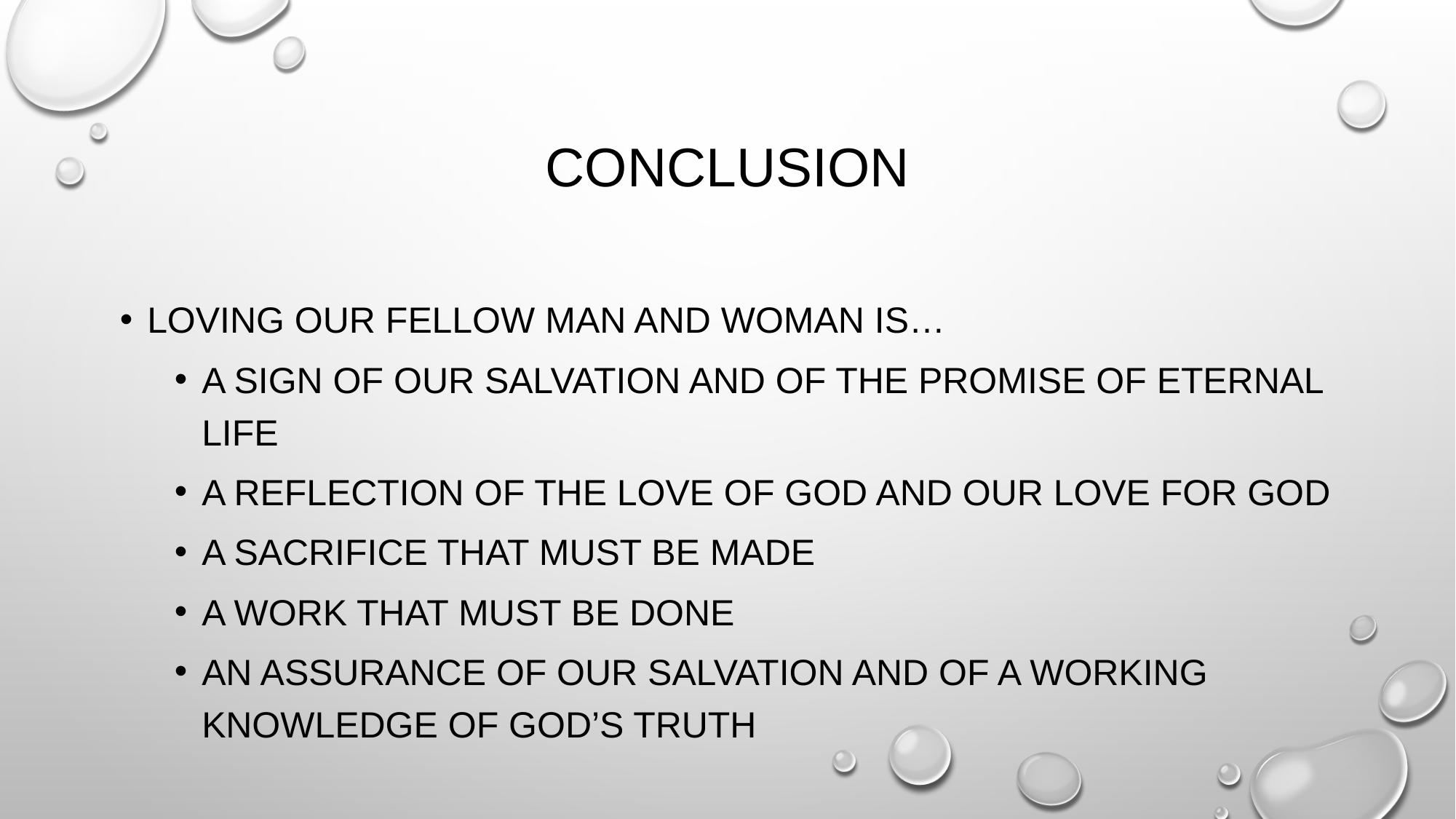

# conclusion
Loving our fellow man and woman is…
A sign of our salvation and of the promise of eternal life
A reflection of the love of god and our love for god
A sacrifice that must be made
A work that must be done
An assurance of our salvation and of a working knowledge of god’s truth